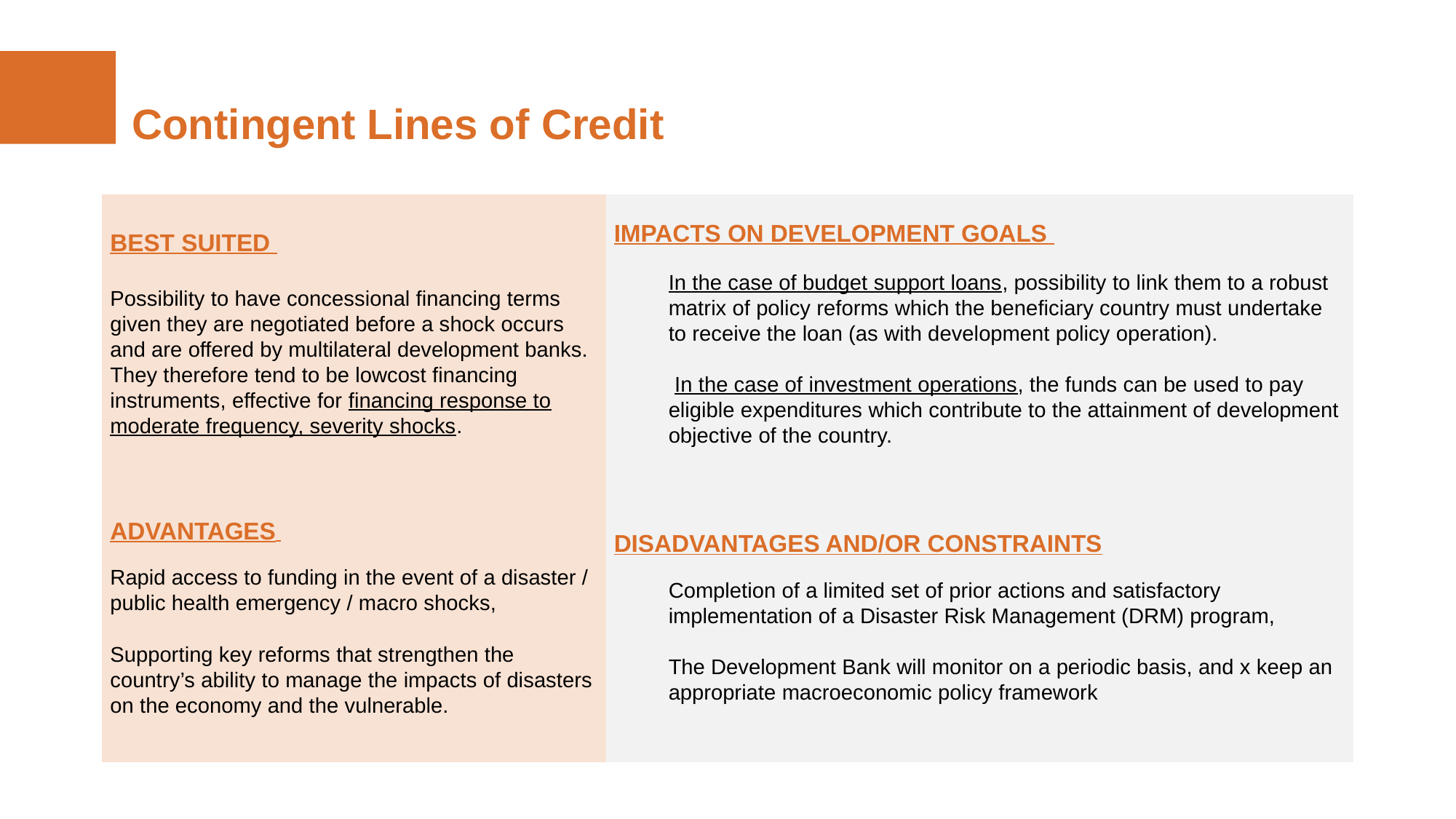

Contingent Lines of Credit
| BEST SUITED   Possibility to have concessional financing terms given they are negotiated before a shock occurs and are offered by multilateral development banks. They therefore tend to be lowcost financing instruments, effective for financing response to moderate frequency, severity shocks. | IMPACTS ON DEVELOPMENT GOALS   In the case of budget support loans, possibility to link them to a robust matrix of policy reforms which the beneficiary country must undertake to receive the loan (as with development policy operation).   In the case of investment operations, the funds can be used to pay eligible expenditures which contribute to the attainment of development objective of the country. |
| --- | --- |
| ADVANTAGES Rapid access to funding in the event of a disaster / public health emergency / macro shocks, Supporting key reforms that strengthen the country’s ability to manage the impacts of disasters on the economy and the vulnerable. | DISADVANTAGES AND/OR CONSTRAINTS   Completion of a limited set of prior actions and satisfactory implementation of a Disaster Risk Management (DRM) program,   The Development Bank will monitor on a periodic basis, and x keep an appropriate macroeconomic policy framework |